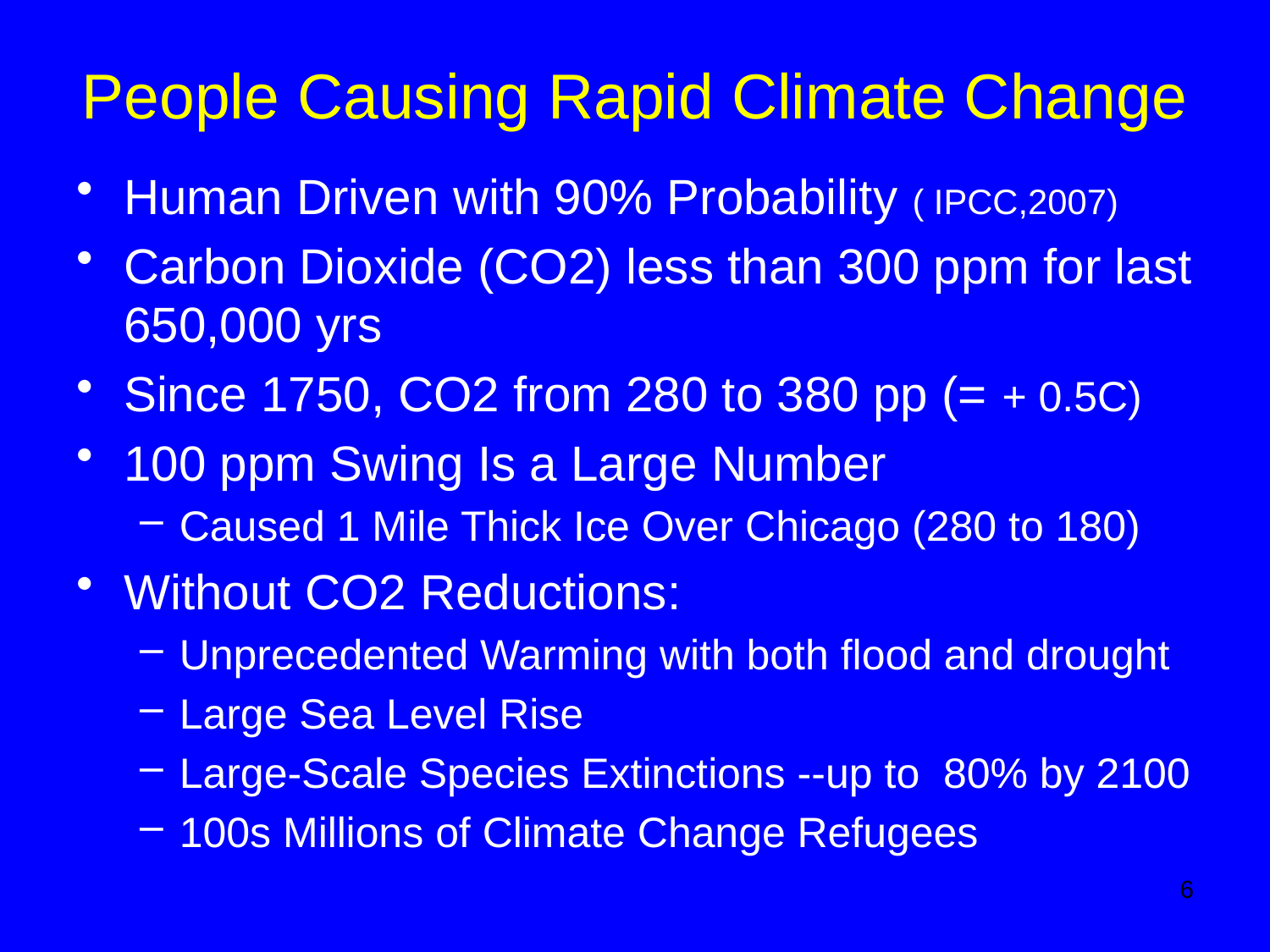

# People Causing Rapid Climate Change
Human Driven with 90% Probability ( IPCC,2007)
Carbon Dioxide (CO2) less than 300 ppm for last 650,000 yrs
Since 1750, CO2 from 280 to 380 pp (= + 0.5C)
100 ppm Swing Is a Large Number
Caused 1 Mile Thick Ice Over Chicago (280 to 180)
Without CO2 Reductions:
Unprecedented Warming with both flood and drought
Large Sea Level Rise
Large-Scale Species Extinctions --up to  80% by 2100
100s Millions of Climate Change Refugees
6